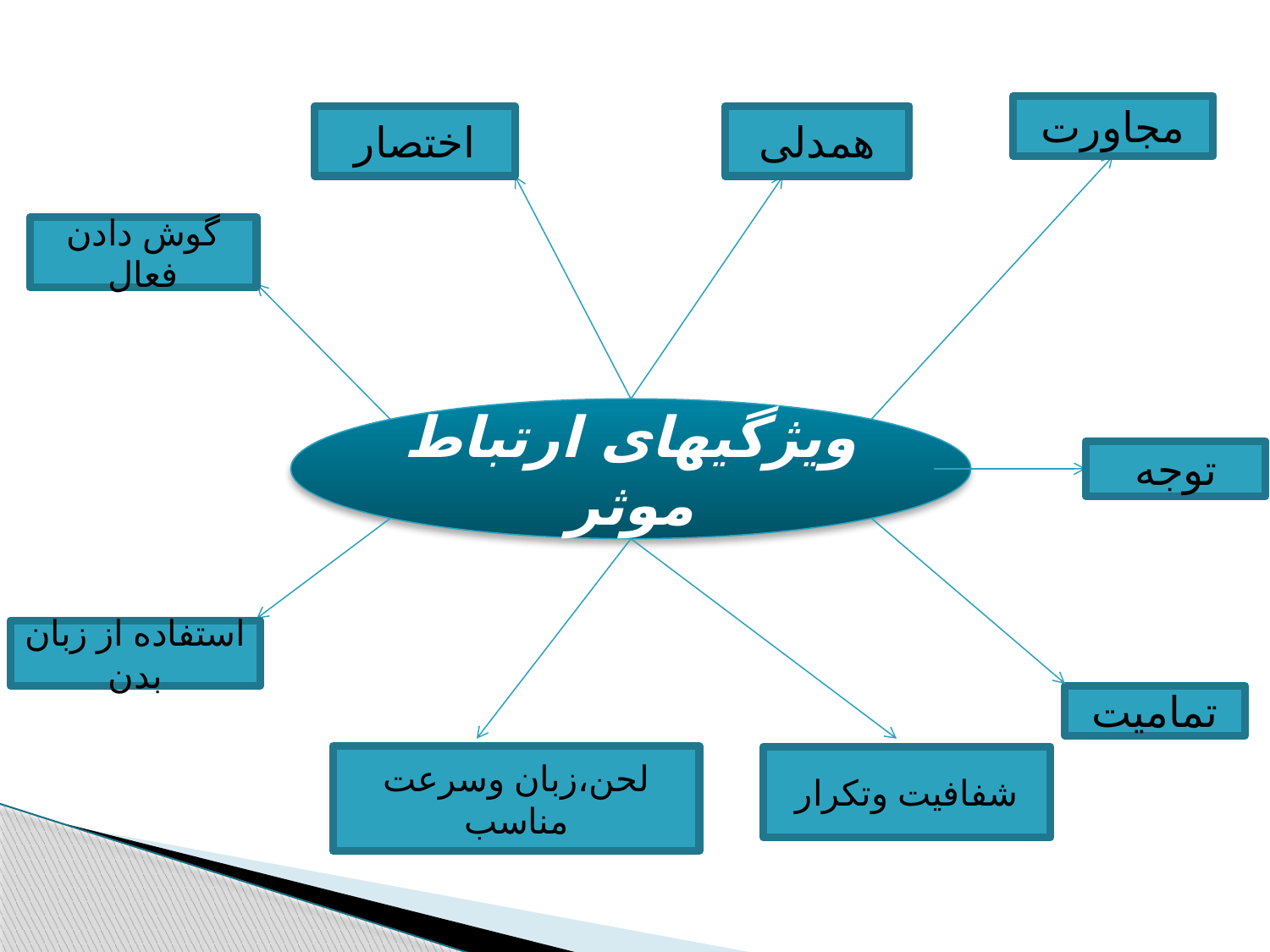

مجاورت
اختصار
همدلی
گوش دادن فعال
ویژگیهای ارتباط موثر
توجه
استفاده از زبان بدن
تمامیت
لحن،زبان وسرعت مناسب
شفافیت وتکرار